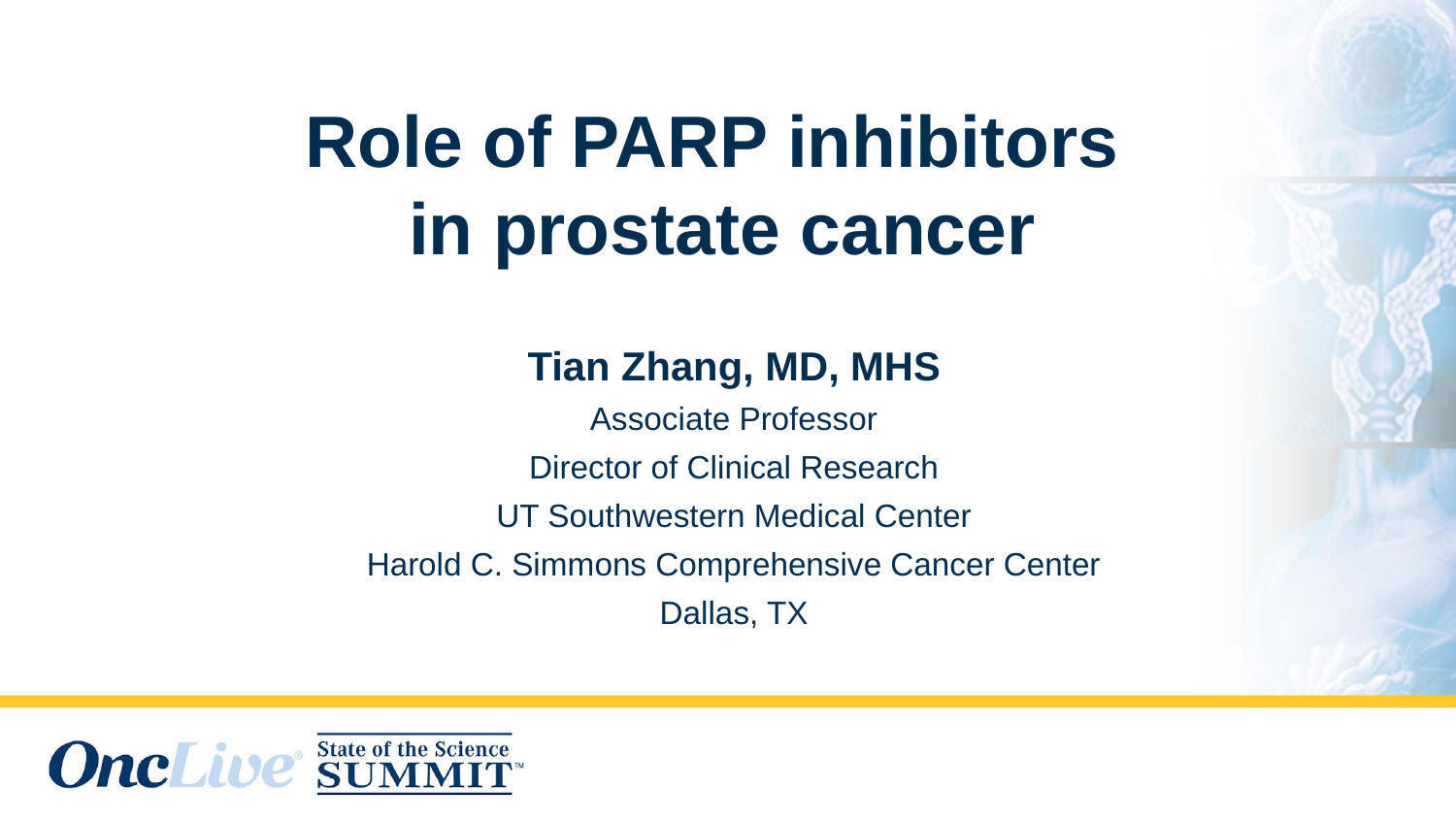

# Role of PARP inhibitors in prostate cancer
Tian Zhang, MD, MHS
Associate Professor
Director of Clinical Research
UT Southwestern Medical Center
Harold C. Simmons Comprehensive Cancer Center
Dallas, TX